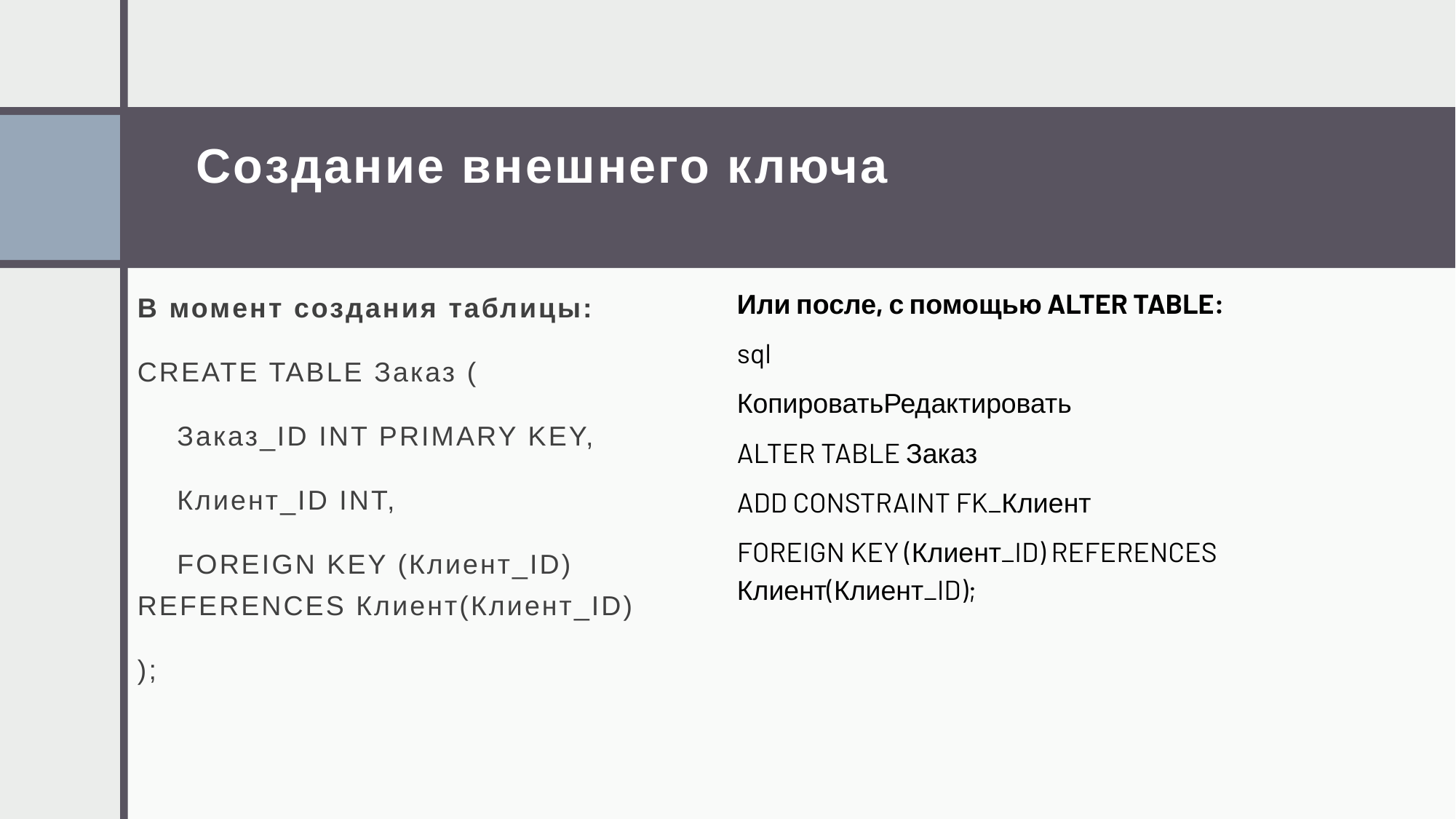

# Создание внешнего ключа
В момент создания таблицы:
CREATE TABLE Заказ (
    Заказ_ID INT PRIMARY KEY,
    Клиент_ID INT,
    FOREIGN KEY (Клиент_ID) REFERENCES Клиент(Клиент_ID)
);

Или после, с помощью ALTER TABLE:
sql
КопироватьРедактировать
ALTER TABLE Заказ
ADD CONSTRAINT FK_Клиент
FOREIGN KEY (Клиент_ID) REFERENCES Клиент(Клиент_ID);